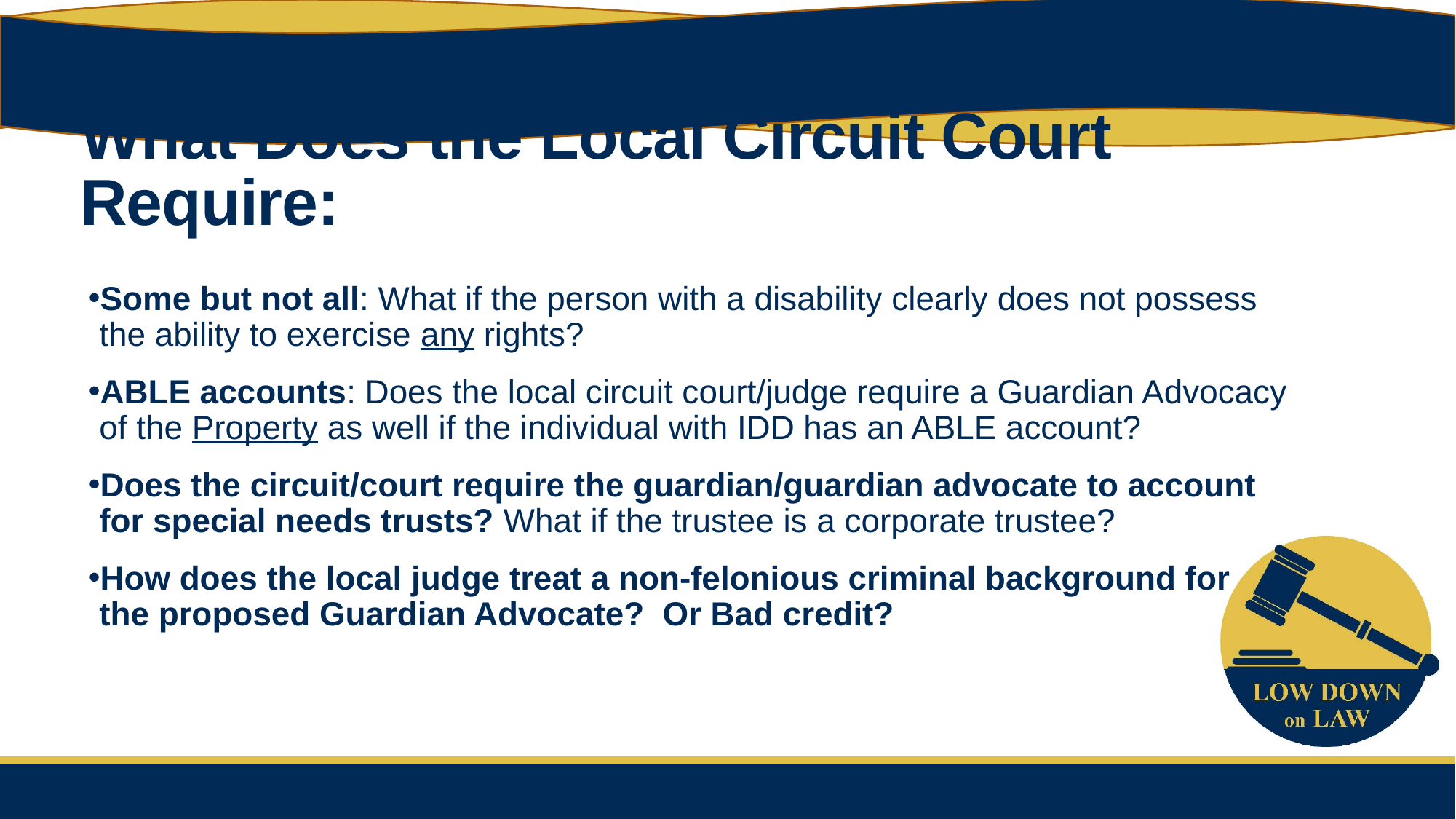

# What Does the Local Circuit Court Require:

Some but not all: What if the person with a disability clearly does not possess the ability to exercise any rights?
ABLE accounts: Does the local circuit court/judge require a Guardian Advocacy of the Property as well if the individual with IDD has an ABLE account?
Does the circuit/court require the guardian/guardian advocate to account for special needs trusts? What if the trustee is a corporate trustee?
How does the local judge treat a non-felonious criminal background for
the proposed Guardian Advocate?  Or Bad credit?